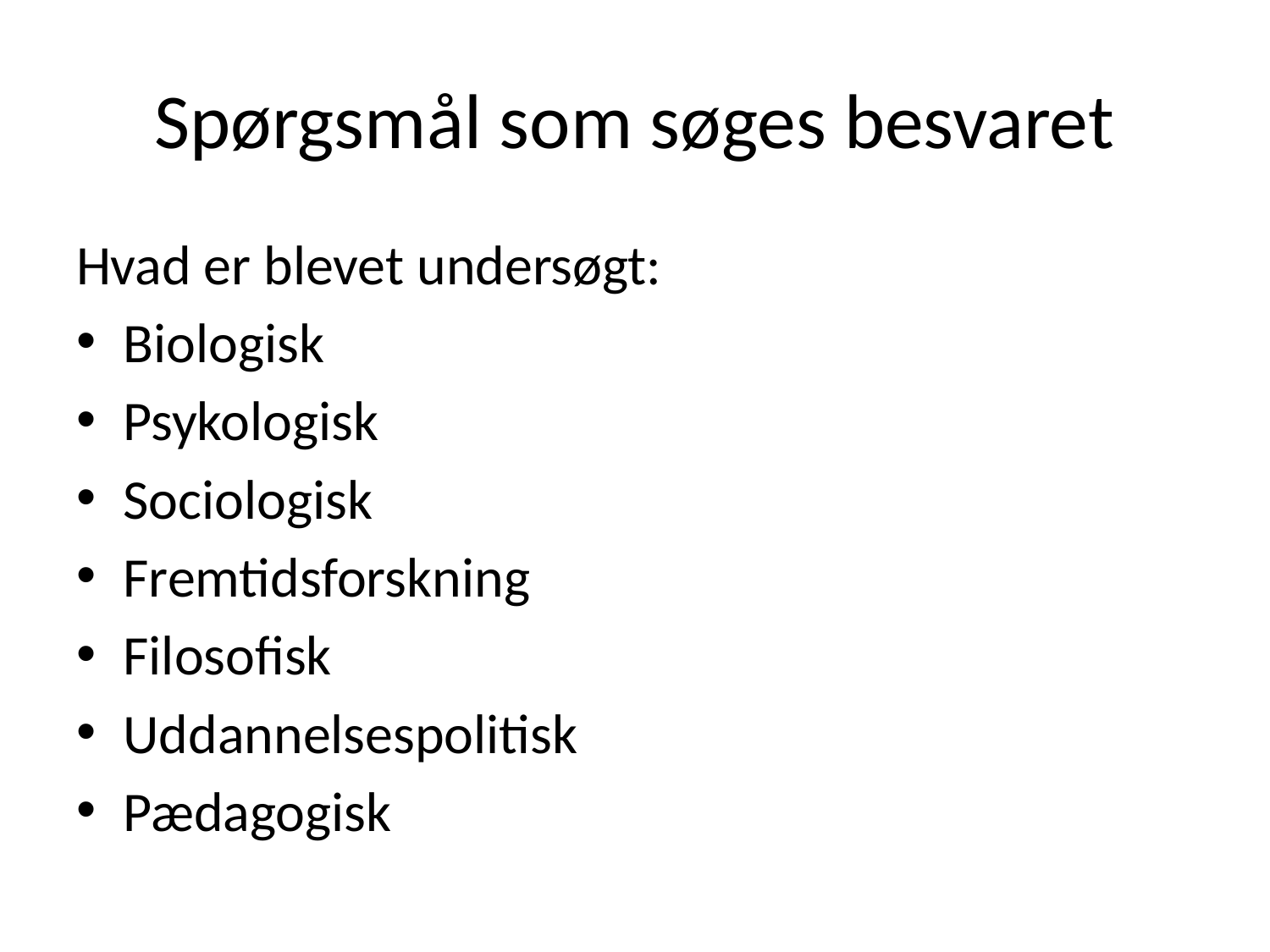

# Spørgsmål som søges besvaret
Hvad er blevet undersøgt:
Biologisk
Psykologisk
Sociologisk
Fremtidsforskning
Filosofisk
Uddannelsespolitisk
Pædagogisk